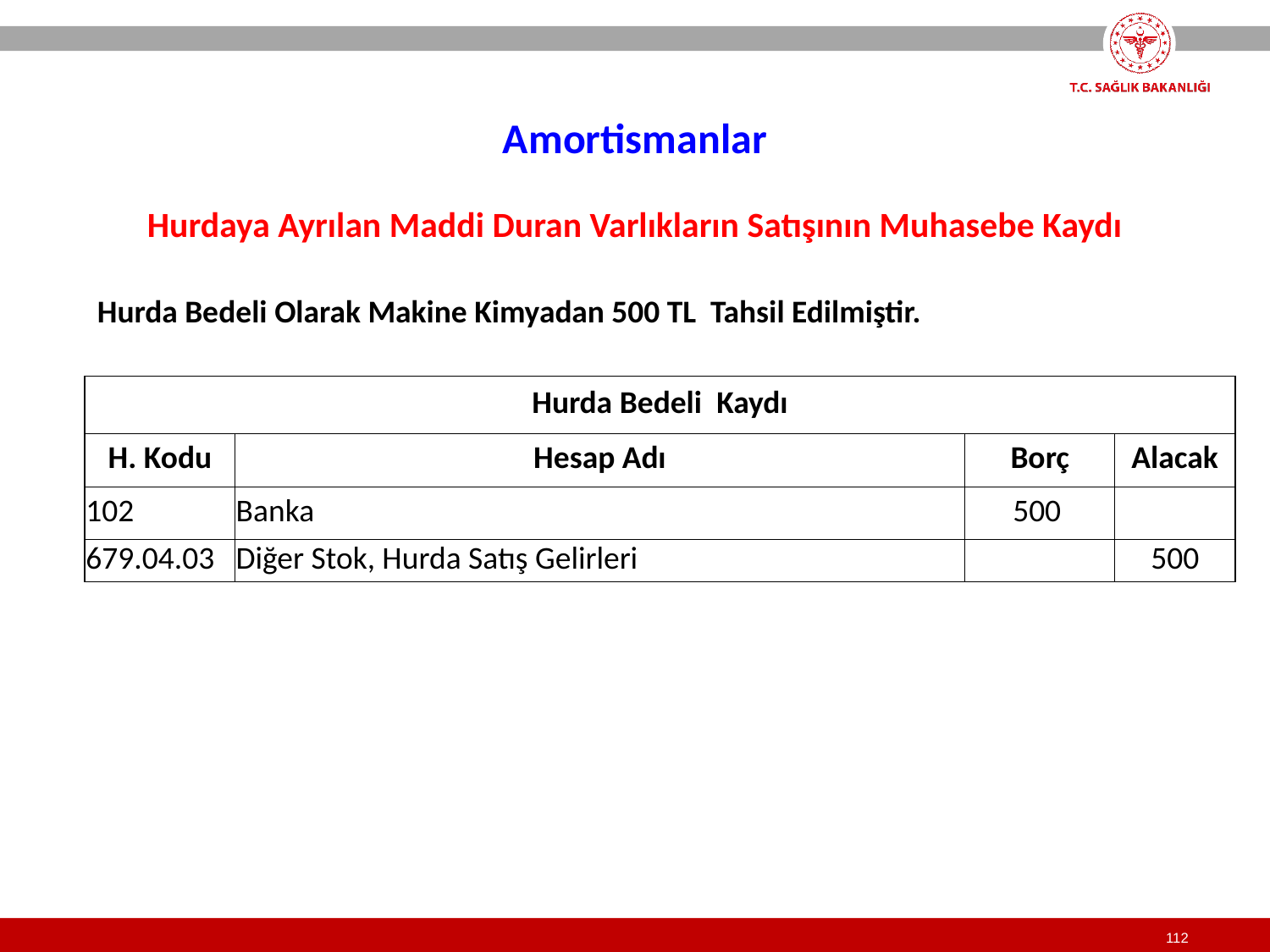

Amortismanlar
Hurdaya Ayrılan Maddi Duran Varlıkların Satışının Muhasebe Kaydı
Hurda Bedeli Olarak Makine Kimyadan 500 TL  Tahsil Edilmiştir.

| Hurda Bedeli Kaydı |  |  |  |
| --- | --- | --- | --- |
| H. Kodu | Hesap Adı | Borç | Alacak |
| 102 | Banka | 500 |  |
| 679.04.03 | Diğer Stok, Hurda Satış Gelirleri |  | 500 |